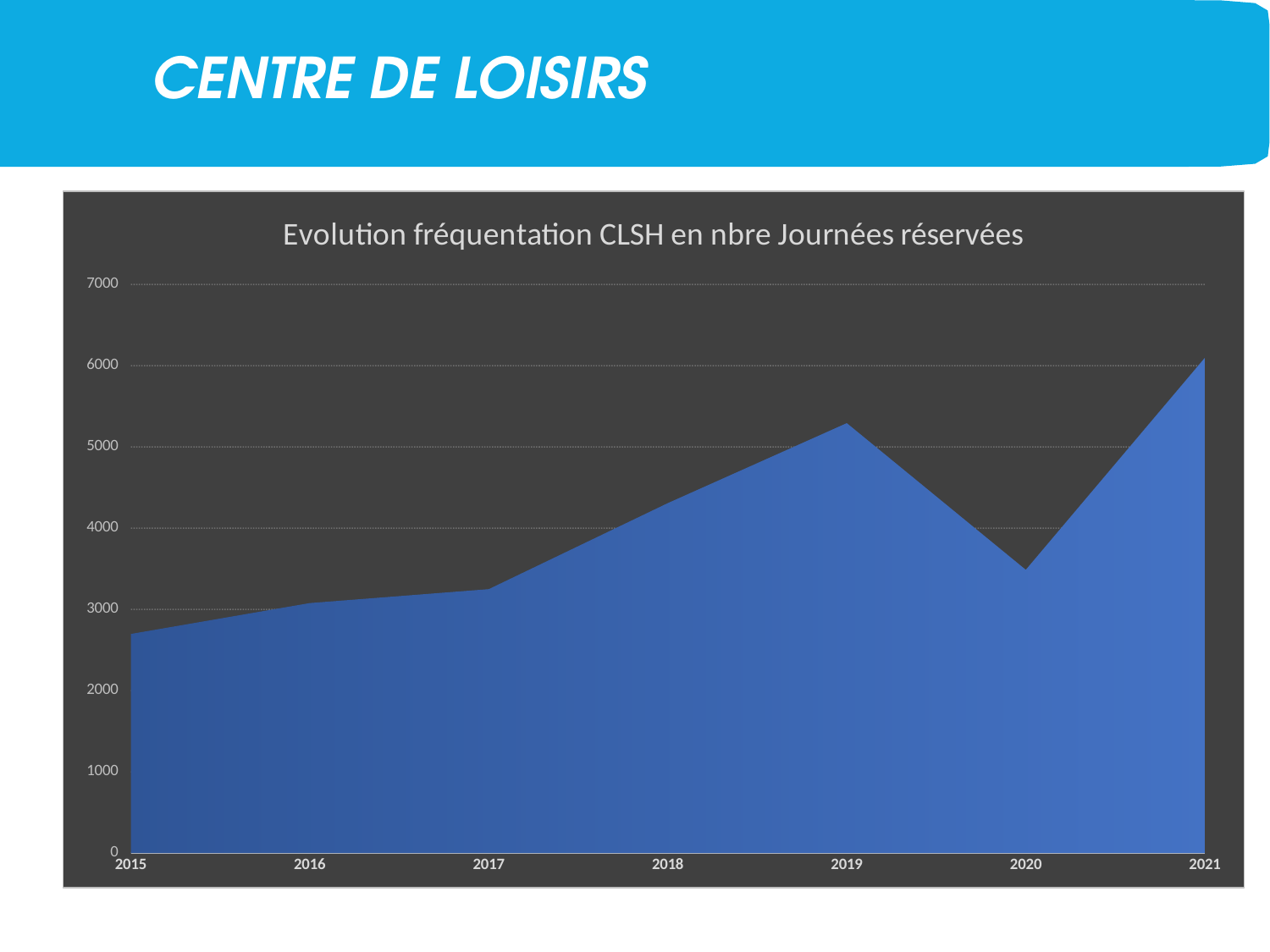

CENTRE DE LOISIRS

### Chart: Evolution fréquentation CLSH en nbre Journées réservées

| Category |  |
|---|---|
| 2015 | 2697.0 |
| 2016 | 3077.0 |
| 2017 | 3249.0 |
| 2018 | 4308.0 |
| 2019 | 5293.0 |
| 2020 | 3487.0 |
| 2021 | 6096.0 |